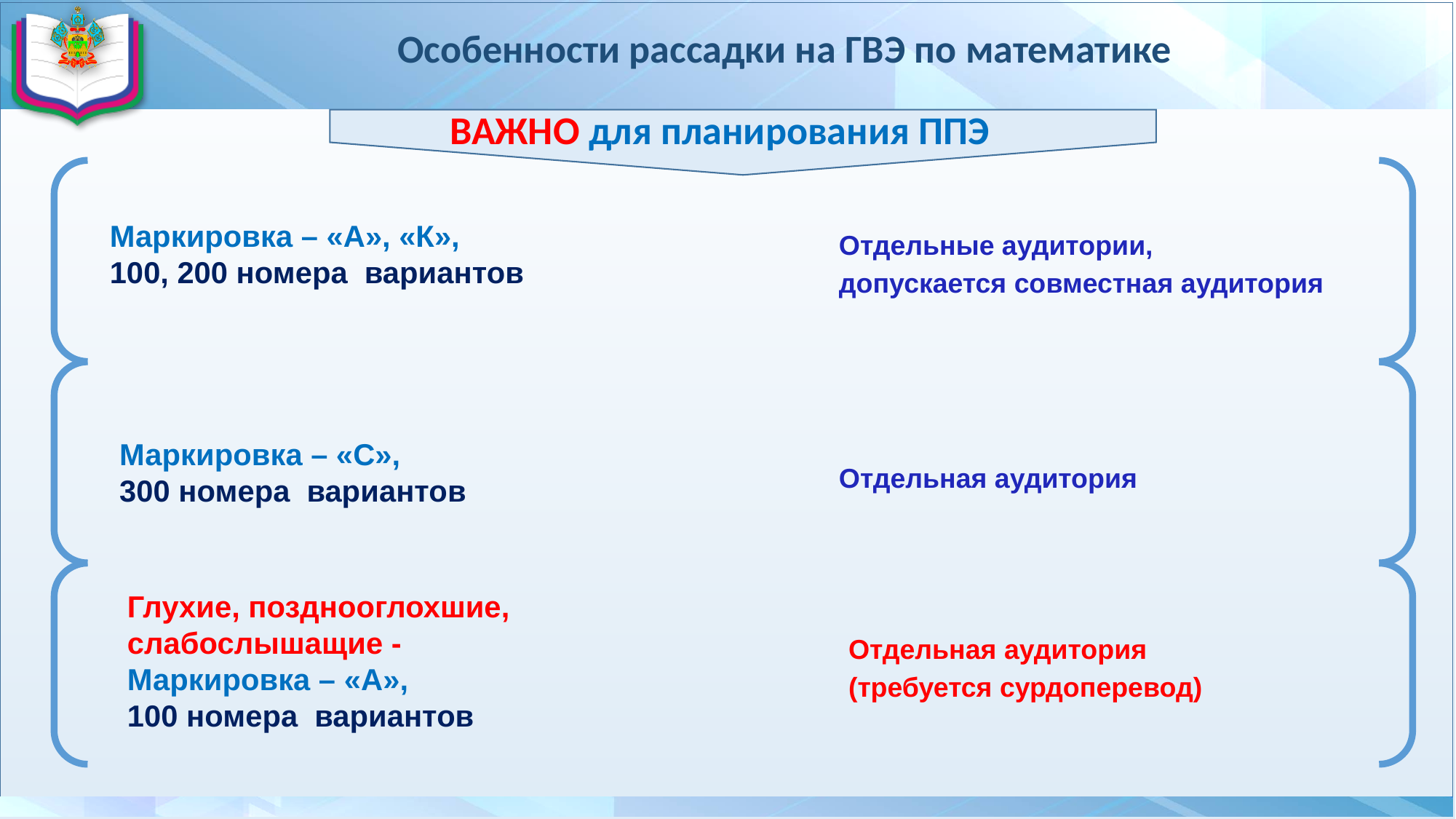

# Особенности рассадки на ГВЭ по математике
ВАЖНО для планирования ППЭ

Маркировка – «А», «К»,
100, 200 номера  вариантов
Отдельные аудитории,
допускается совместная аудитория

Маркировка – «С»,
300 номера  вариантов
Отдельная аудитория

Глухие, позднооглохшие, слабослышащие -
Маркировка – «А»,
100 номера  вариантов

Отдельная аудитория
(требуется сурдоперевод)